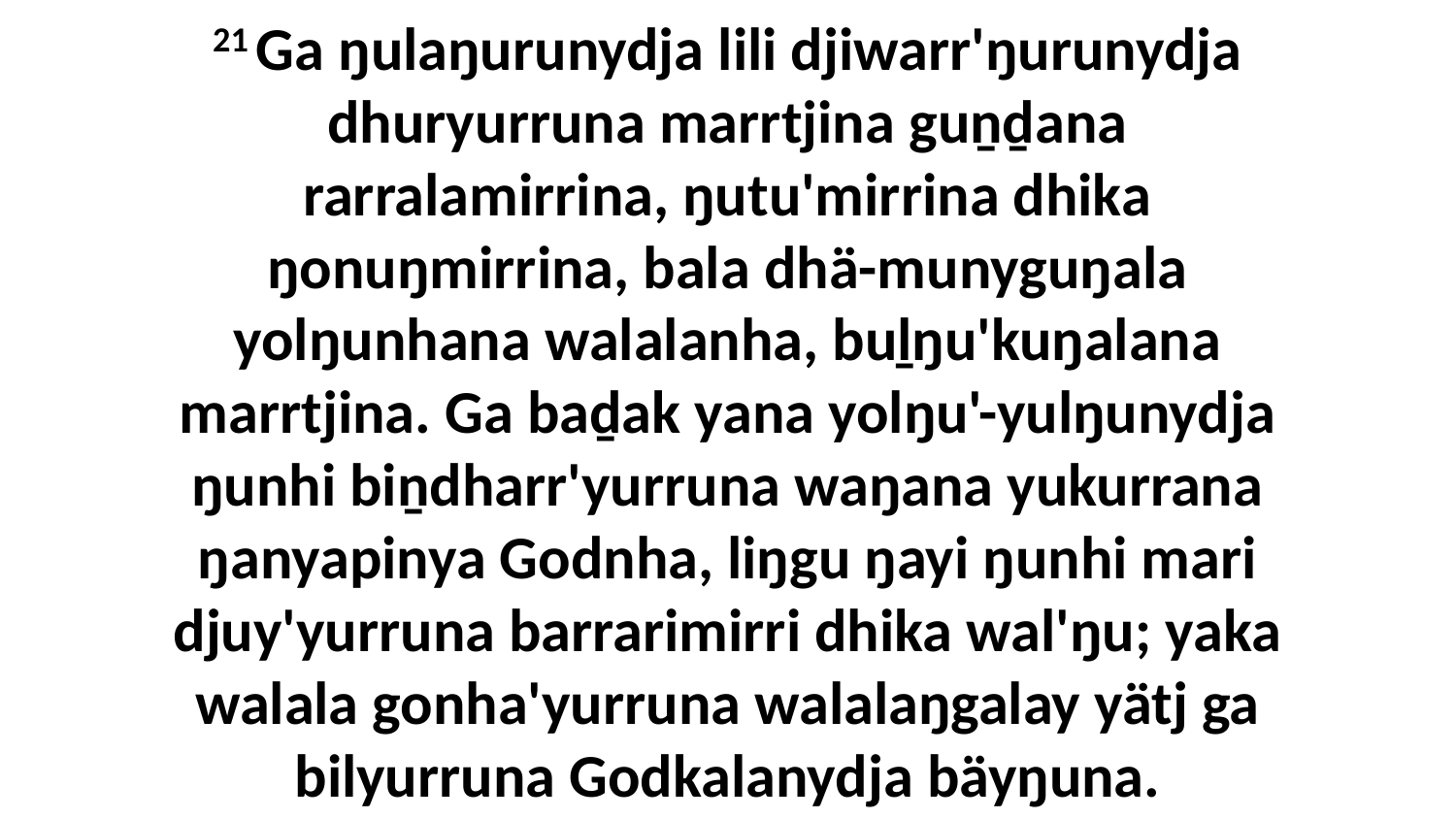

21 Ga ŋulaŋurunydja lili djiwarr'ŋurunydja dhuryurruna marrtjina guṉḏana rarralamirrina, ŋutu'mirrina dhika ŋonuŋmirrina, bala dhä-munyguŋala yolŋunhana walalanha, buḻŋu'kuŋalana marrtjina. Ga baḏak yana yolŋu'-yulŋunydja ŋunhi biṉdharr'yurruna waŋana yukurrana ŋanyapinya Godnha, liŋgu ŋayi ŋunhi mari djuy'yurruna barrarimirri dhika wal'ŋu; yaka walala gonha'yurruna walalaŋgalay yätj ga bilyurruna Godkalanydja bäyŋuna.